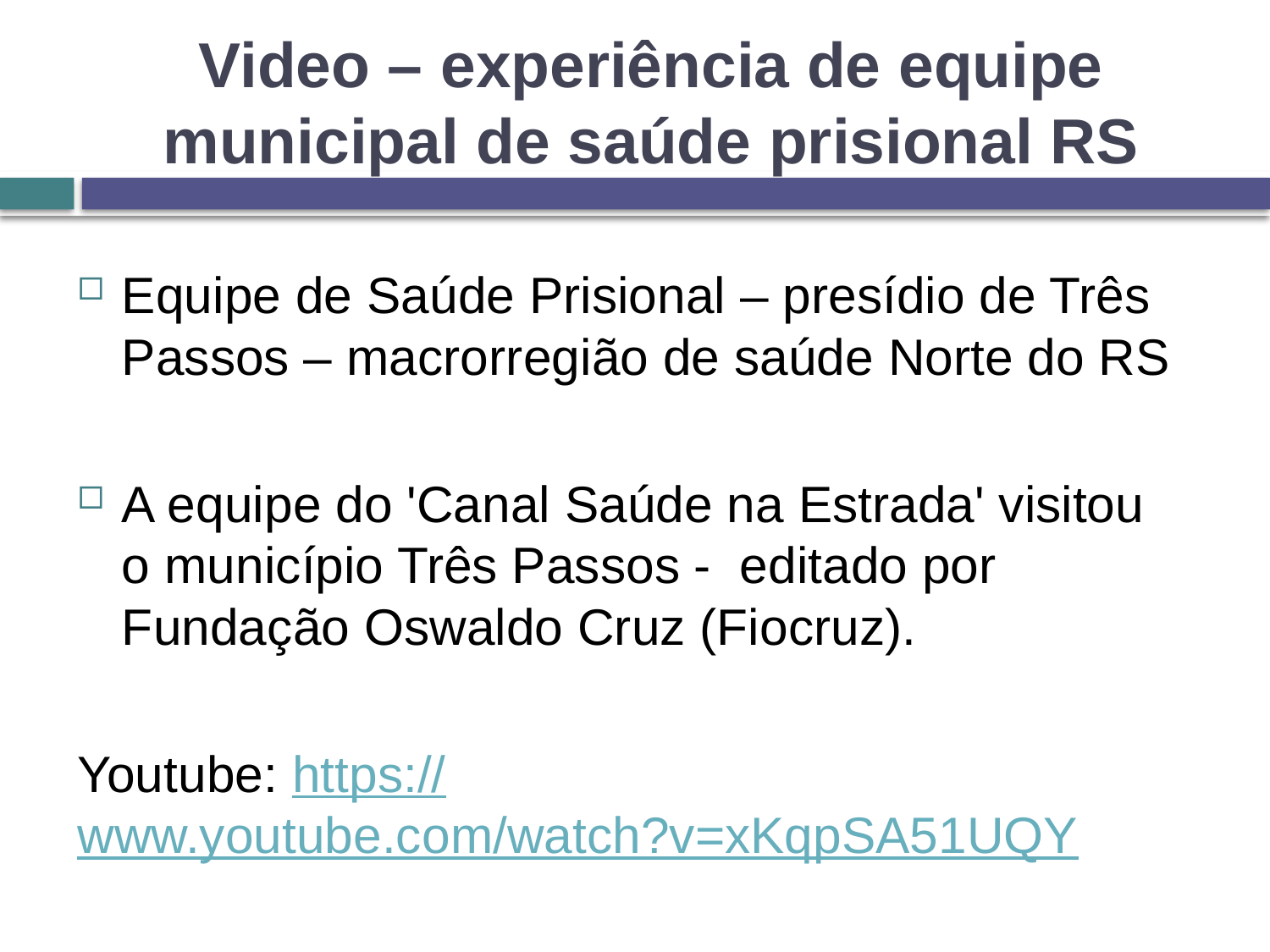

# Video – experiência de equipe municipal de saúde prisional RS
Equipe de Saúde Prisional – presídio de Três Passos – macrorregião de saúde Norte do RS

A equipe do 'Canal Saúde na Estrada' visitou o município Três Passos -  editado por Fundação Oswaldo Cruz (Fiocruz).

Youtube: https://www.youtube.com/watch?v=xKqpSA51UQY